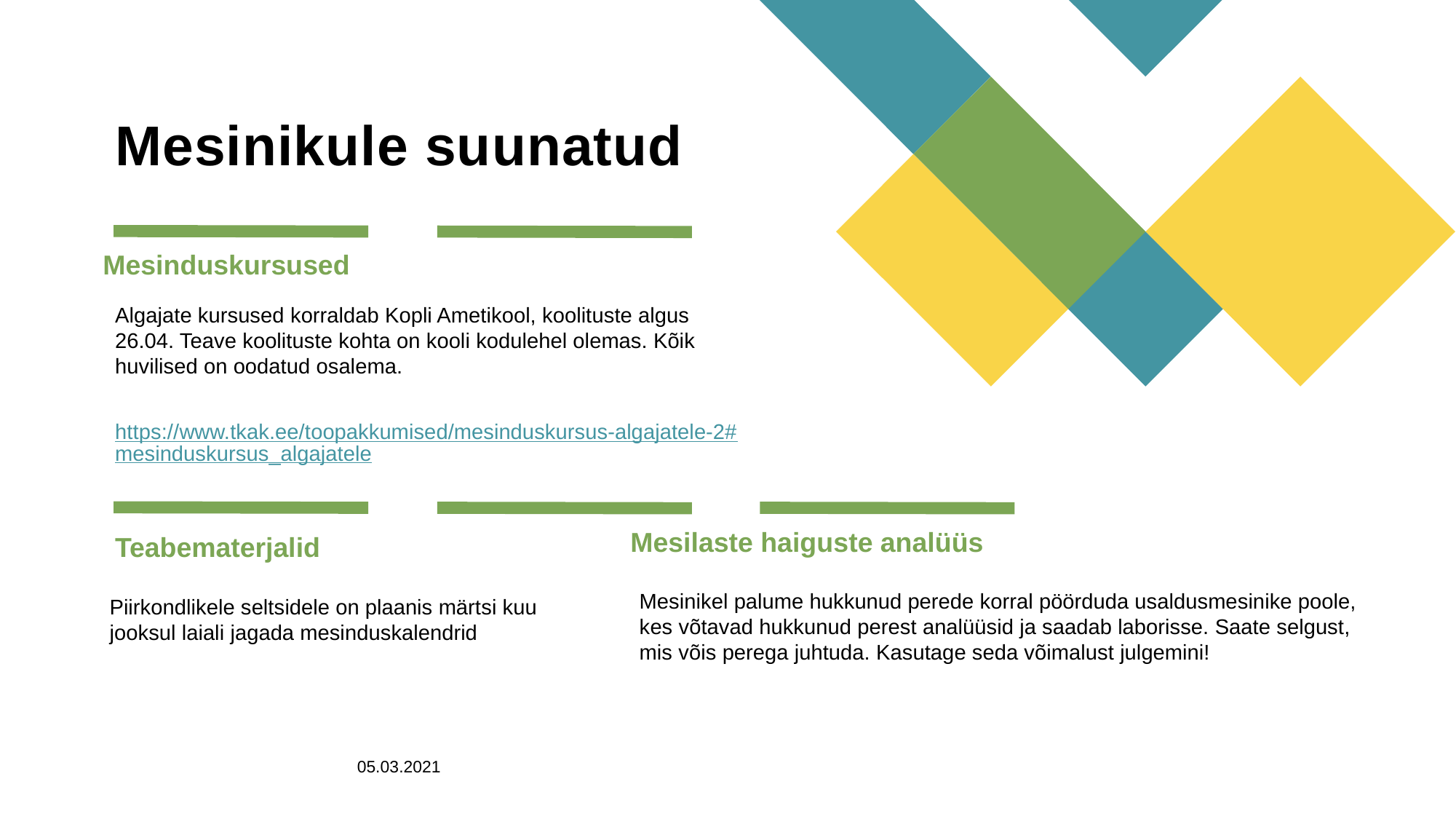

# Mesinikule suunatud
Mesinduskursused
Algajate kursused korraldab Kopli Ametikool, koolituste algus 26.04. Teave koolituste kohta on kooli kodulehel olemas. Kõik huvilised on oodatud osalema.
 https://www.tkak.ee/toopakkumised/mesinduskursus-algajatele-2#mesinduskursus_algajatele

Mesilaste haiguste analüüs
Teabematerjalid

Mesinikel palume hukkunud perede korral pöörduda usaldusmesinike poole, kes võtavad hukkunud perest analüüsid ja saadab laborisse. Saate selgust, mis võis perega juhtuda. Kasutage seda võimalust julgemini!

Piirkondlikele seltsidele on plaanis märtsi kuu jooksul laiali jagada mesinduskalendrid

05.03.2021